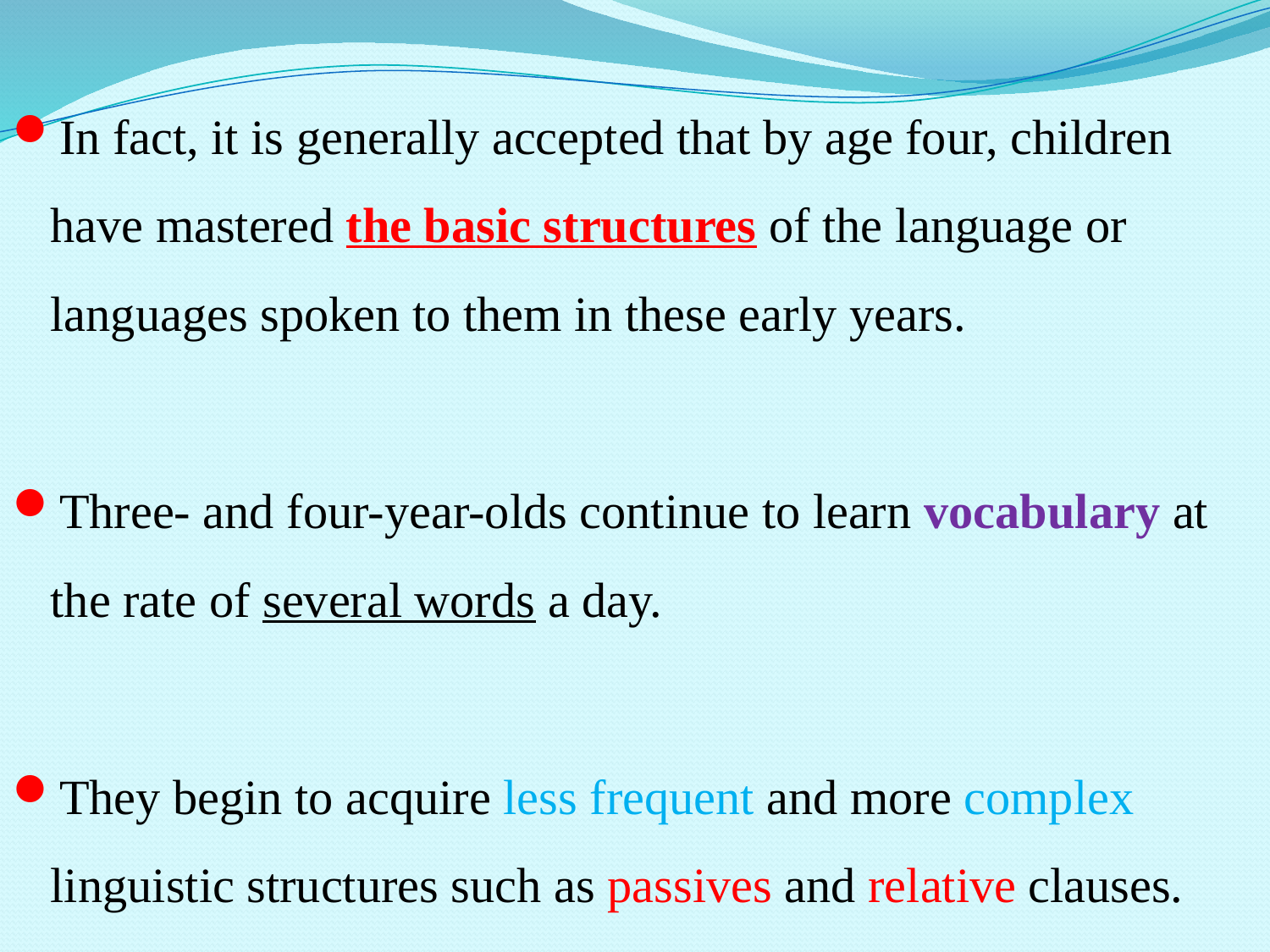

#

In fact, it is generally accepted that by age four, children have mastered the basic structures of the language or languages spoken to them in these early years.

Three- and four-year-olds continue to learn vocabulary at the rate of several words a day.

They begin to acquire less frequent and more complex linguistic structures such as passives and relative clauses.